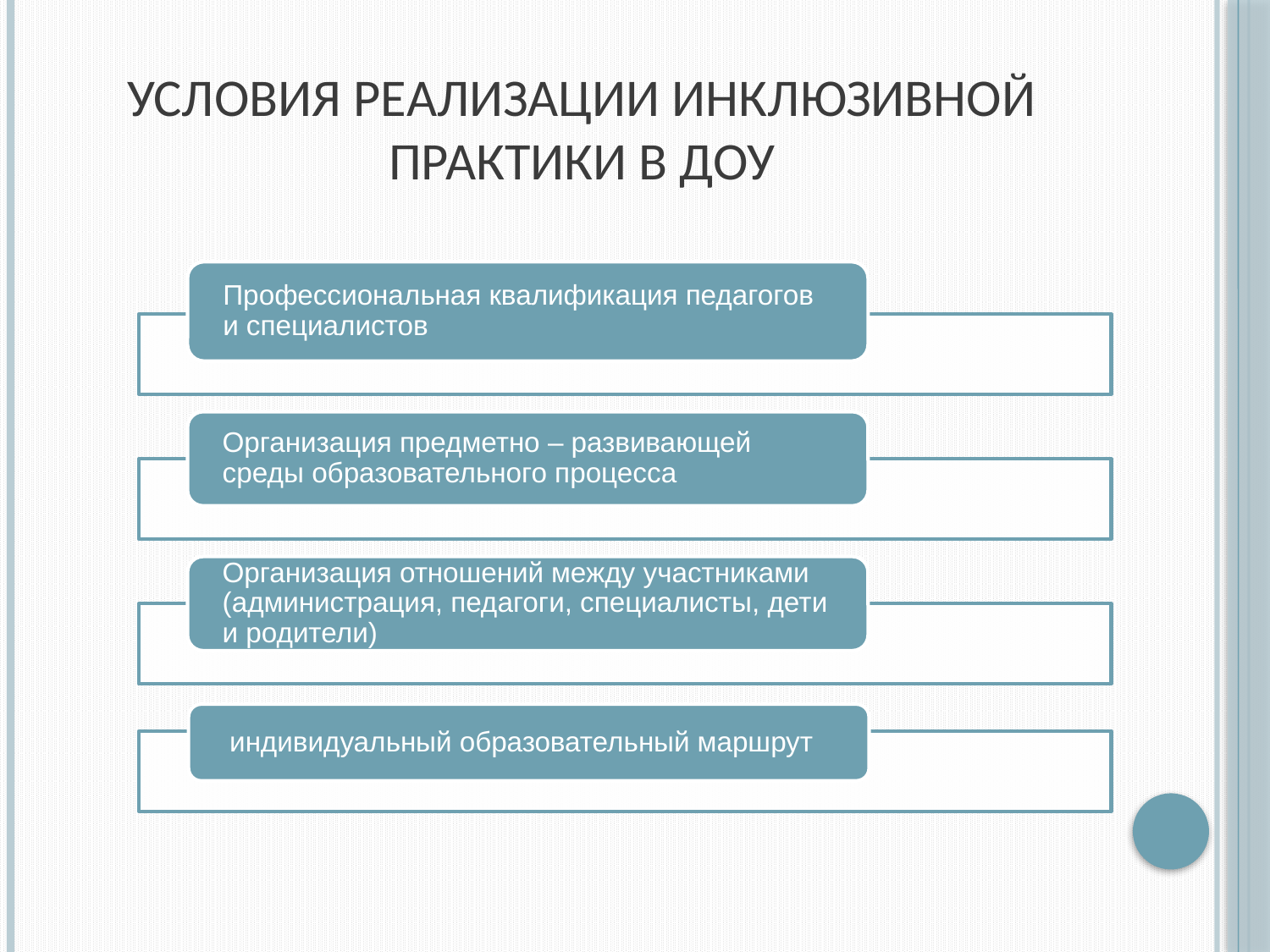

# УСЛОВИЯ РЕАЛИЗАЦИИ ИНКЛЮЗИВНОЙ ПРАКТИКИ В ДОУ
Профессиональная квалификация педагогов и специалистов
Организация предметно – развивающей среды образовательного процесса
Организация отношений между участниками (администрация, педагоги, специалисты, дети и родители)
 индивидуальный образовательный маршрут